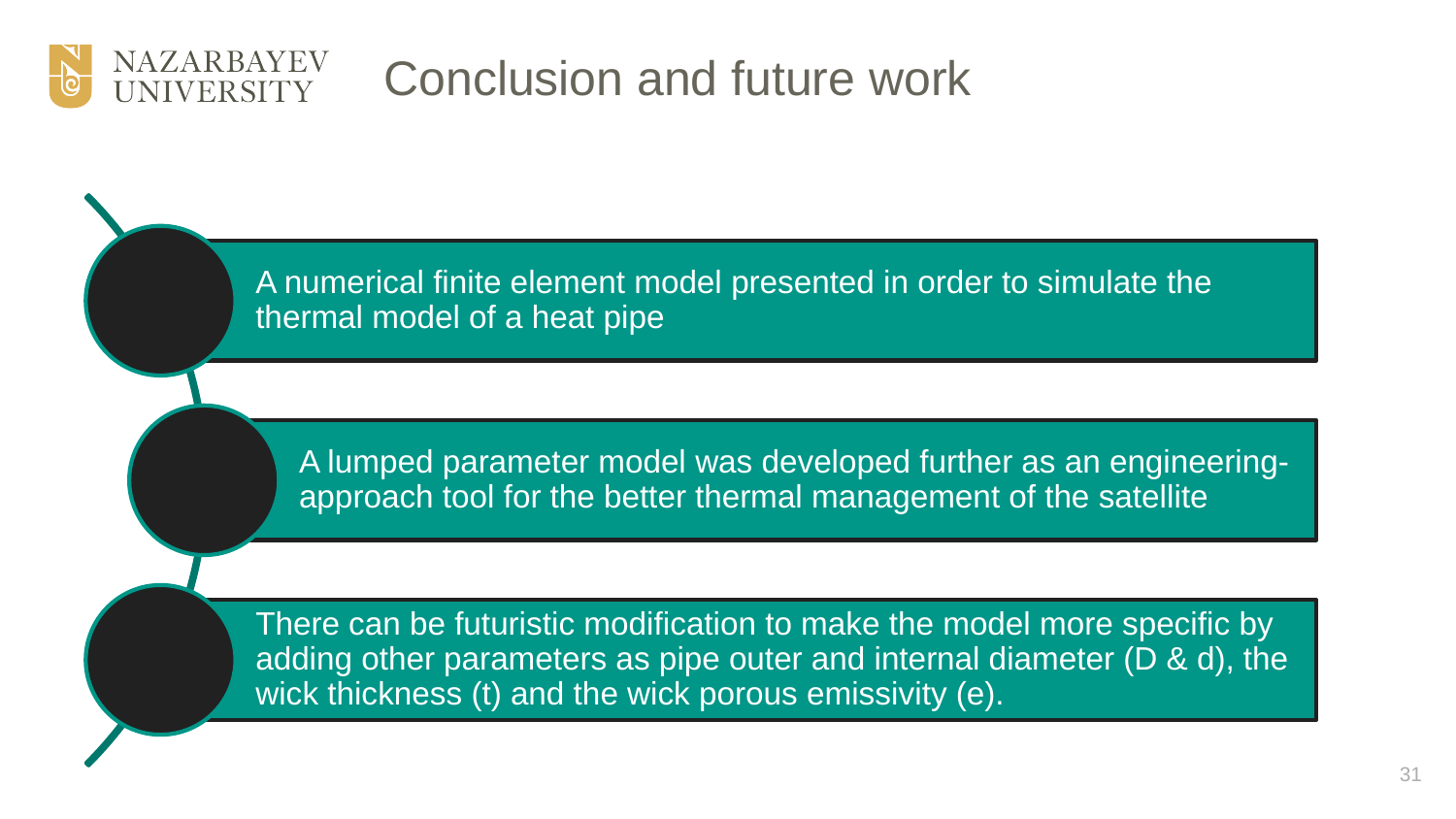

# Conclusion and future work
A numerical finite element model presented in order to simulate the thermal model of a heat pipe
A lumped parameter model was developed further as an engineering-approach tool for the better thermal management of the satellite
There can be futuristic modification to make the model more specific by adding other parameters as pipe outer and internal diameter (D & d), the wick thickness (t) and the wick porous emissivity (e).
31